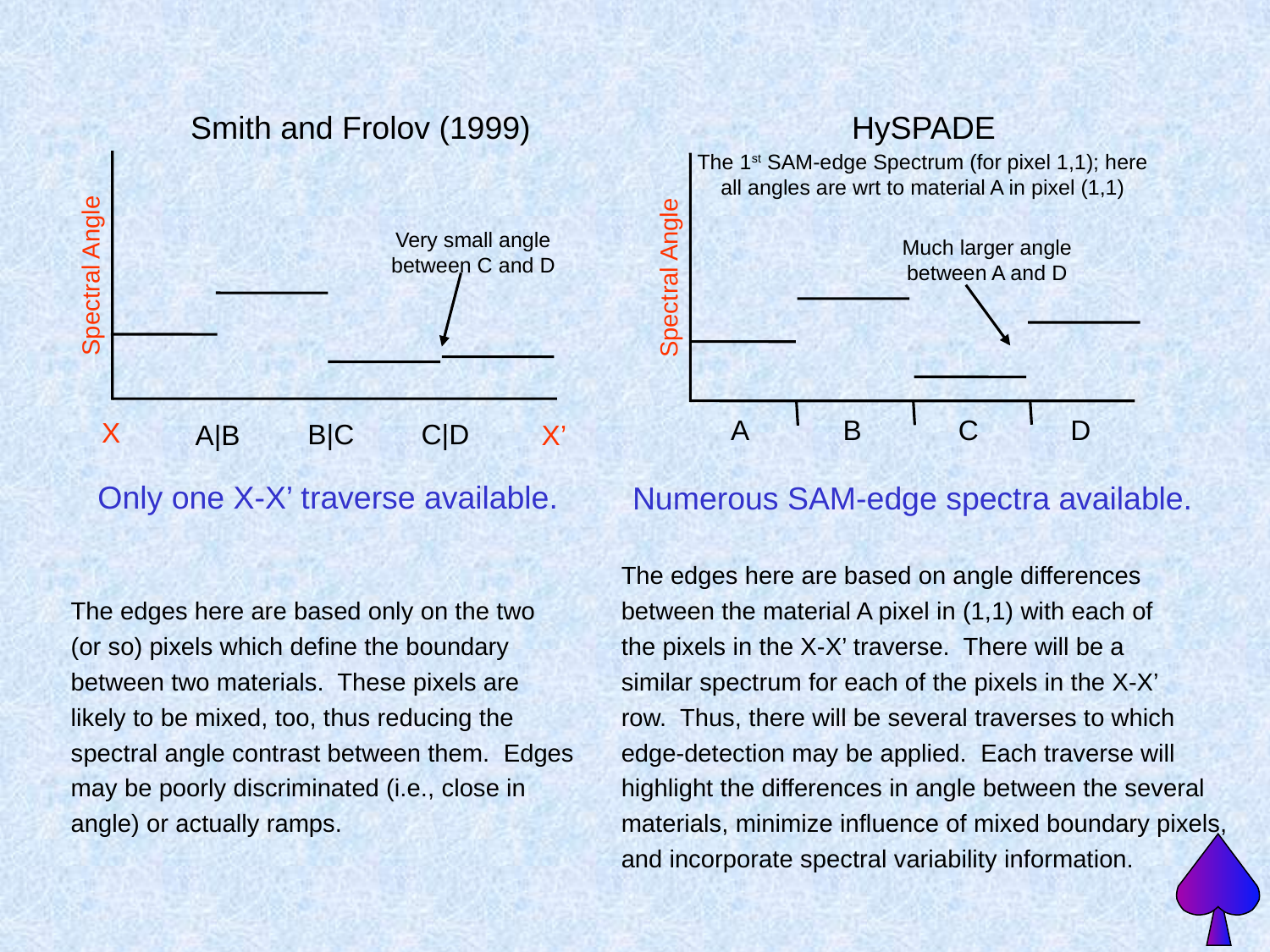

Smith and Frolov (1999)
HySPADE
The 1st SAM-edge Spectrum (for pixel 1,1); here
all angles are wrt to material A in pixel (1,1)

Very small angle
between C and D
Much larger angle
between A and D
Spectral Angle
Spectral Angle

A
B
C
D
X
C|D
B|C
A|B
X’
Only one X-X’ traverse available.
Numerous SAM-edge spectra available.
The edges here are based on angle differences
between the material A pixel in (1,1) with each of
the pixels in the X-X’ traverse.  There will be a
similar spectrum for each of the pixels in the X-X’
row.  Thus, there will be several traverses to which
edge-detection may be applied.  Each traverse will
highlight the differences in angle between the several
materials, minimize influence of mixed boundary pixels,
and incorporate spectral variability information.
The edges here are based only on the two
(or so) pixels which define the boundary
between two materials.  These pixels are
likely to be mixed, too, thus reducing the
spectral angle contrast between them.  Edges
may be poorly discriminated (i.e., close in
angle) or actually ramps.